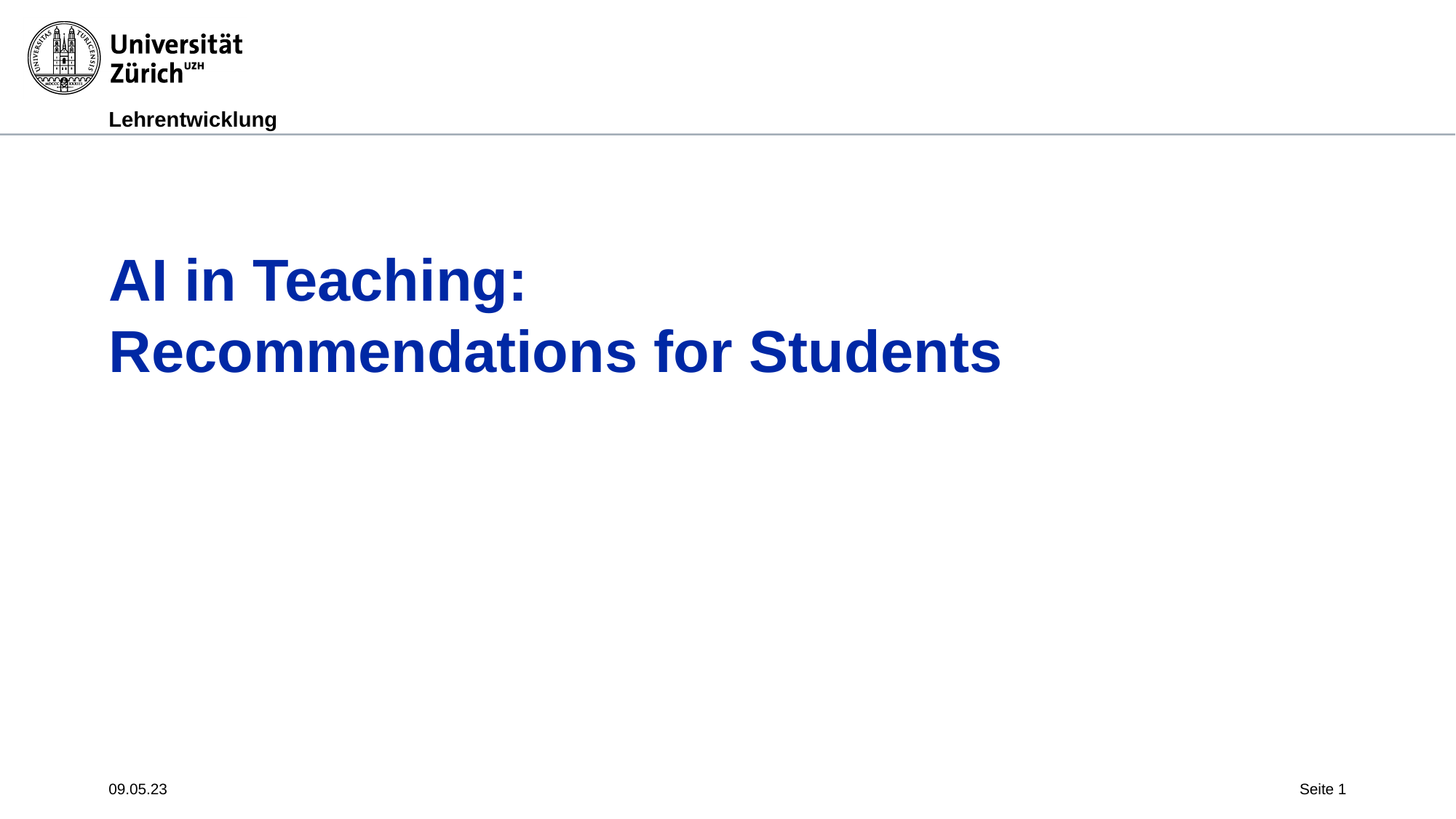

# AI in Teaching: Recommendations for Students
09.05.23
Seite 1